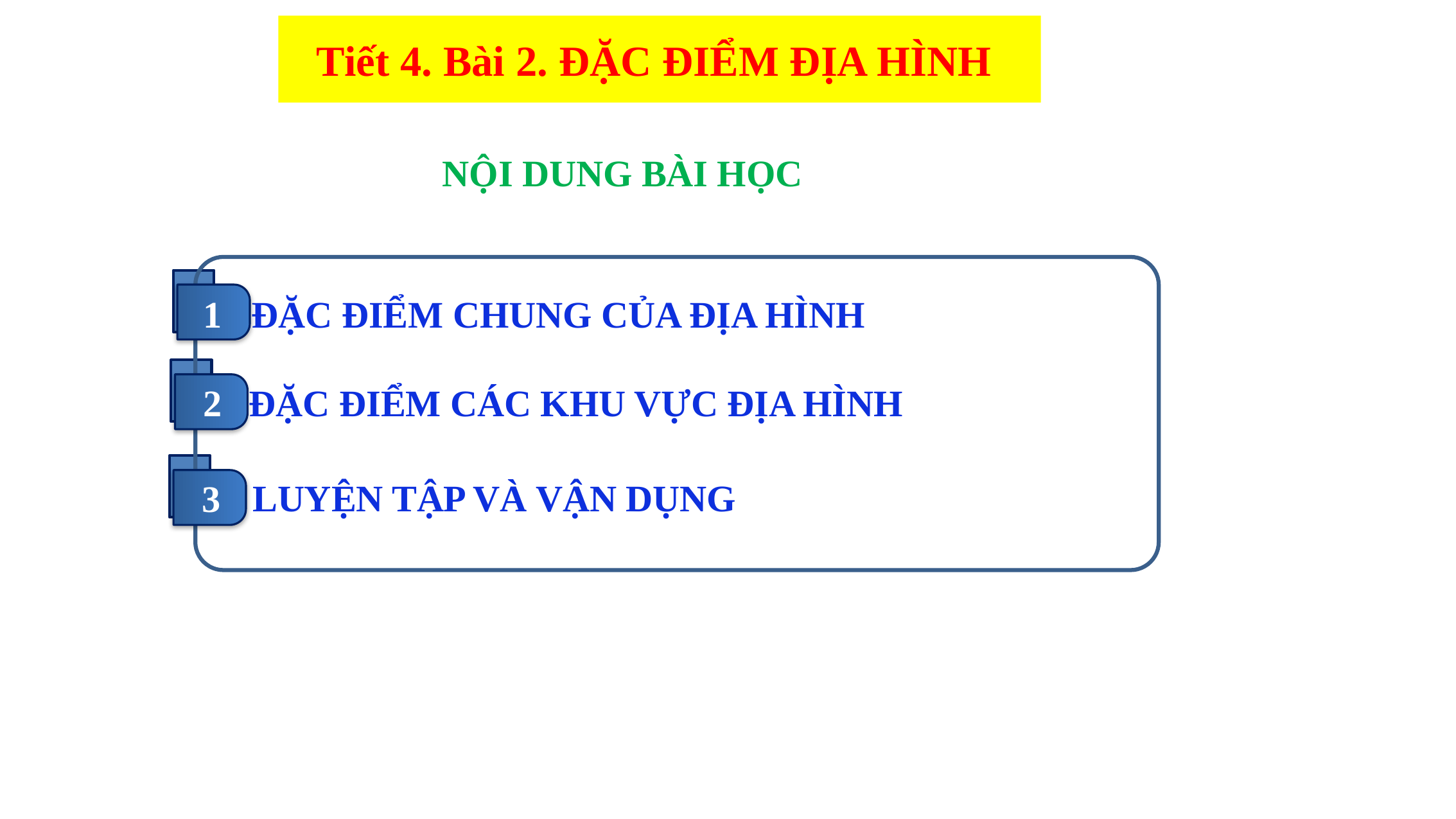

Tiết 4. Bài 2. ĐẶC ĐIỂM ĐỊA HÌNH

NỘI DUNG BÀI HỌC

1
ĐẶC ĐIỂM CHUNG CỦA ĐỊA HÌNH

2
ĐẶC ĐIỂM CÁC KHU VỰC ĐỊA HÌNH

LUYỆN TẬP VÀ VẬN DỤNG
3